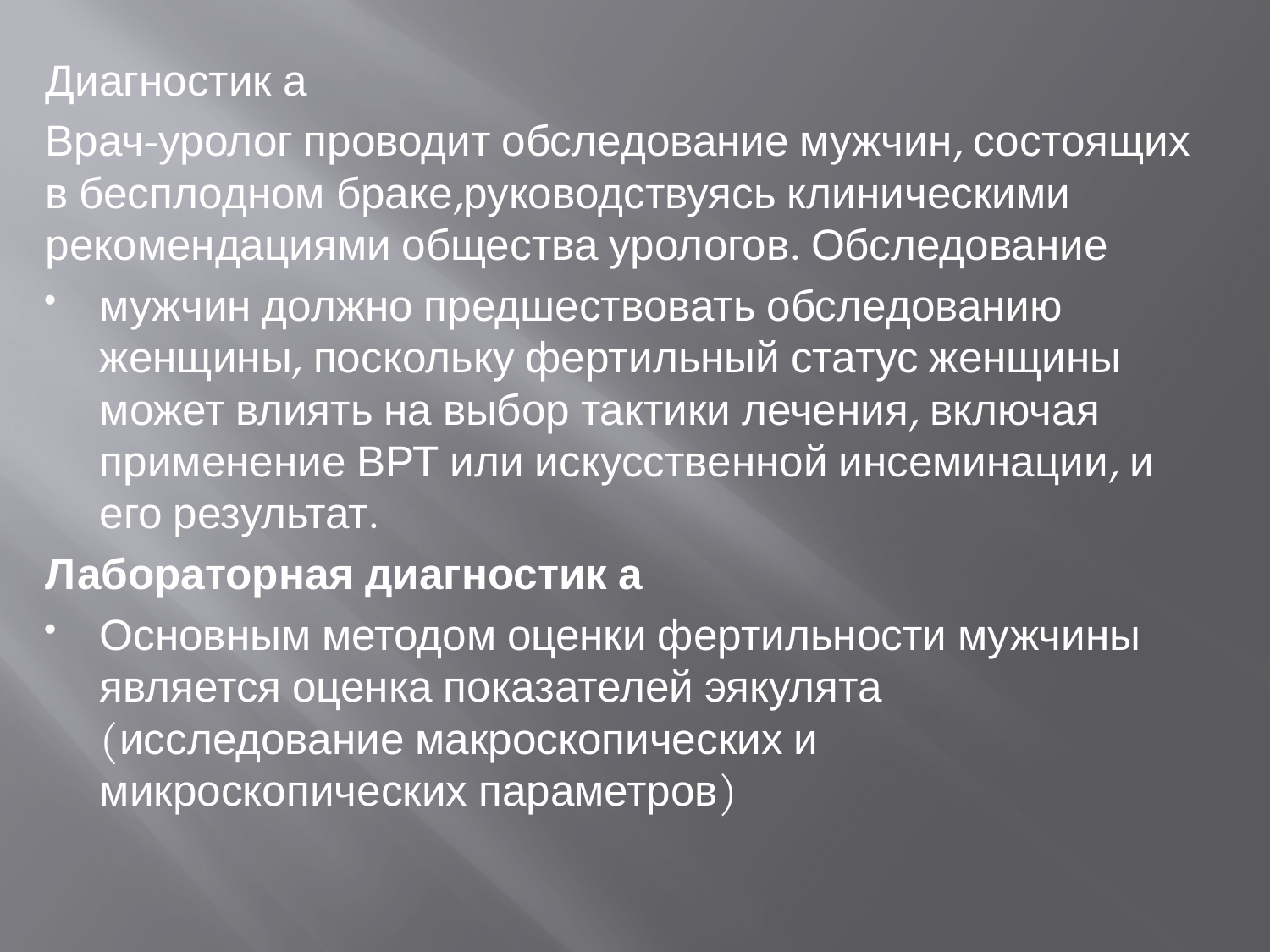

Диагностик а
Врач-уролог проводит обследование мужчин, состоящих в бесплодном браке,руководствуясь клиническими рекомендациями общества урологов. Обследование
мужчин должно предшествовать обследованию женщины, поскольку фертильный статус женщины может влиять на выбор тактики лечения, включая применение ВРТ или искусственной инсеминации, и его результат.
Лабораторная диагностик а
Основным методом оценки фертильности мужчины является оценка показателей эякулята (исследование макроскопических и микроскопических параметров)